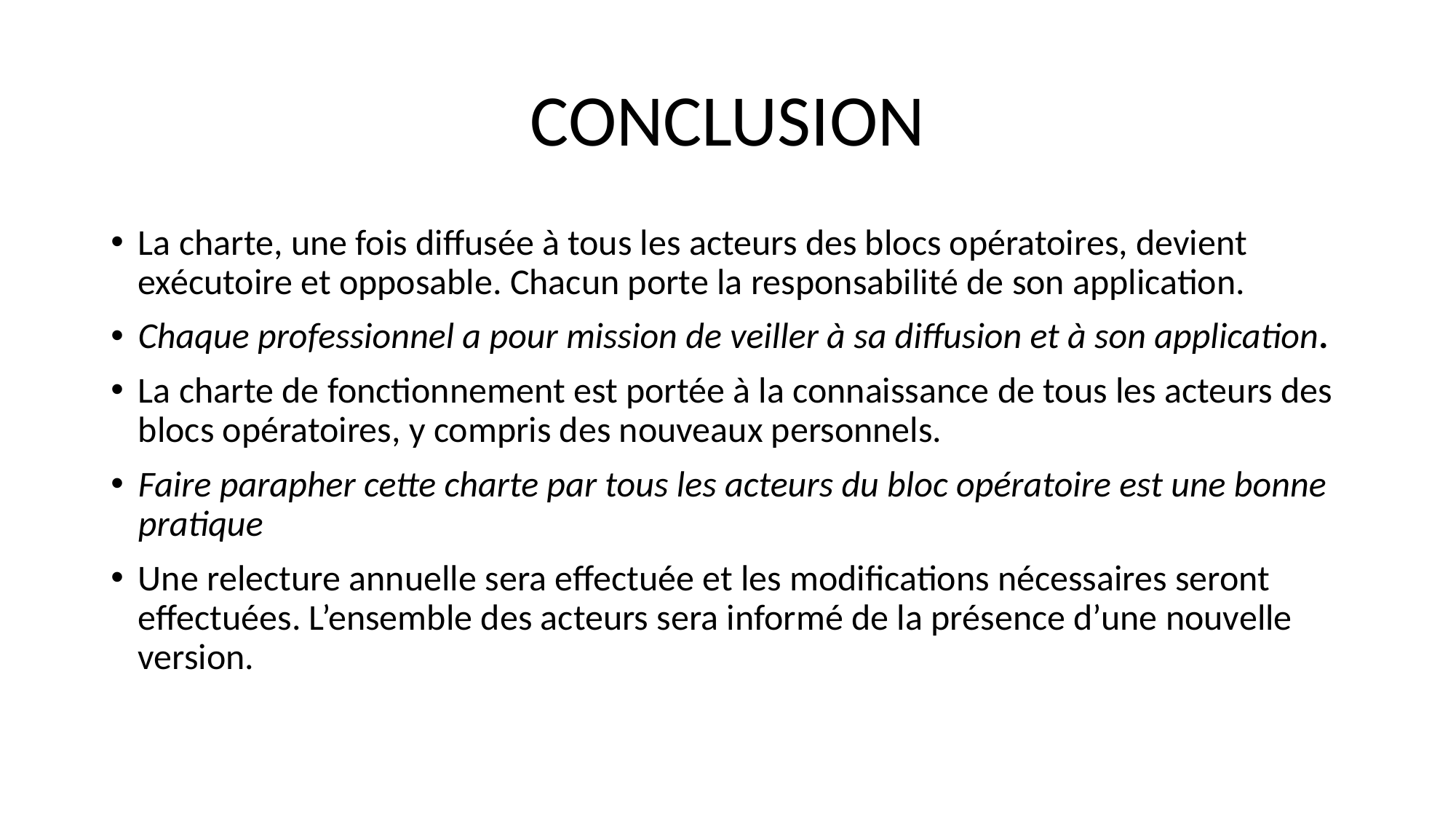

# CONCLUSION
La charte, une fois diffusée à tous les acteurs des blocs opératoires, devient exécutoire et opposable. Chacun porte la responsabilité de son application.
Chaque professionnel a pour mission de veiller à sa diffusion et à son application.
La charte de fonctionnement est portée à la connaissance de tous les acteurs des blocs opératoires, y compris des nouveaux personnels.
Faire parapher cette charte par tous les acteurs du bloc opératoire est une bonne pratique
Une relecture annuelle sera effectuée et les modifications nécessaires seront effectuées. L’ensemble des acteurs sera informé de la présence d’une nouvelle version.